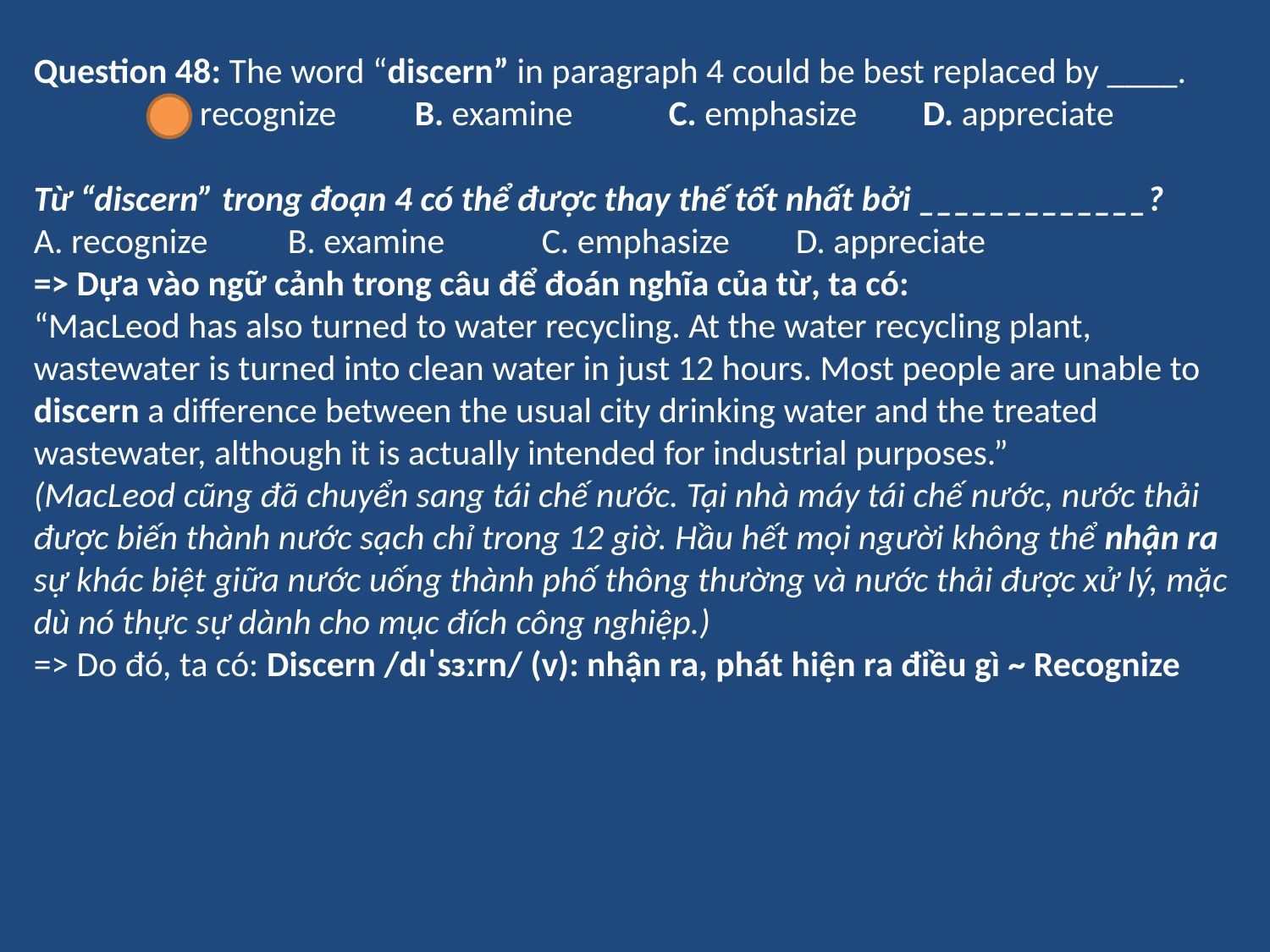

Question 48: The word “discern” in paragraph 4 could be best replaced by ____.
	A. recognize	B. examine	C. emphasize	D. appreciate

Từ “discern” trong đoạn 4 có thể được thay thế tốt nhất bởi _____________?
A. recognize	B. examine	C. emphasize	D. appreciate
=> Dựa vào ngữ cảnh trong câu để đoán nghĩa của từ, ta có:
“MacLeod has also turned to water recycling. At the water recycling plant, wastewater is turned into clean water in just 12 hours. Most people are unable to discern a difference between the usual city drinking water and the treated wastewater, although it is actually intended for industrial purposes.”
(MacLeod cũng đã chuyển sang tái chế nước. Tại nhà máy tái chế nước, nước thải được biến thành nước sạch chỉ trong 12 giờ. Hầu hết mọi người không thể nhận ra sự khác biệt giữa nước uống thành phố thông thường và nước thải được xử lý, mặc dù nó thực sự dành cho mục đích công nghiệp.)
=> Do đó, ta có: Discern /dɪˈsɜːrn/ (v): nhận ra, phát hiện ra điều gì ~ Recognize